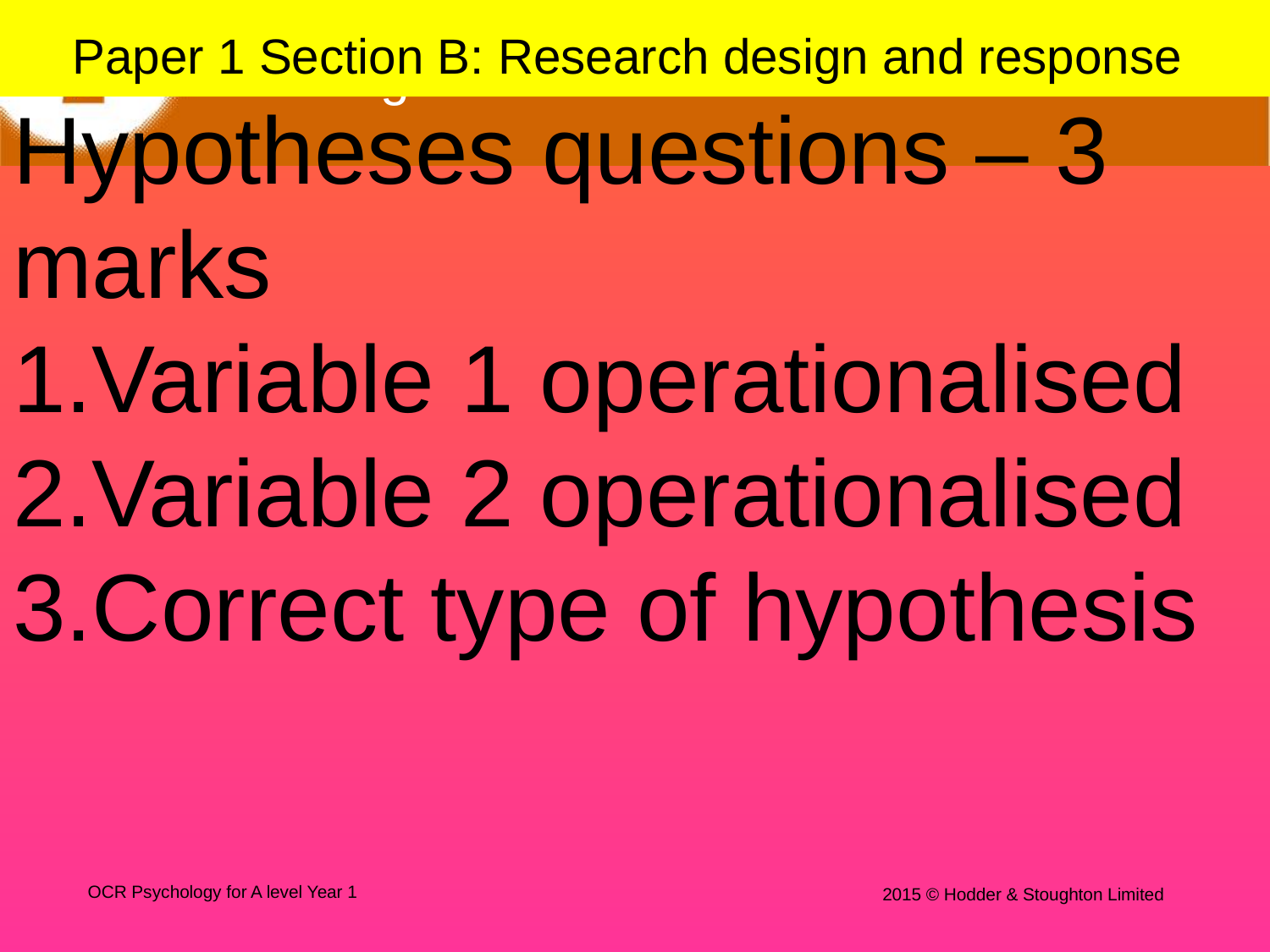

# Paper 1 Section B: Research design and response
Hypotheses questions – 3 marks
Variable 1 operationalised
Variable 2 operationalised
Correct type of hypothesis